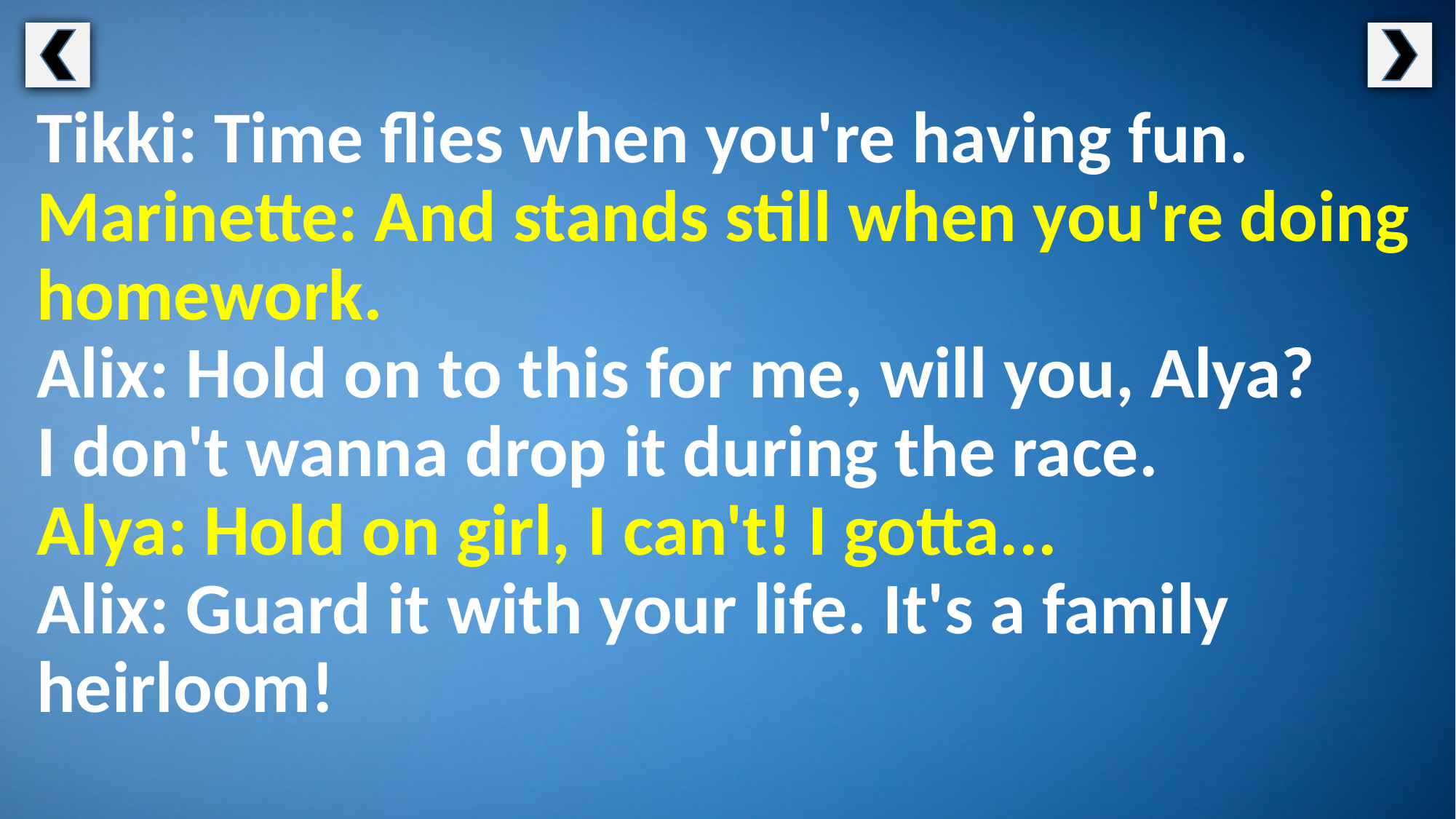

Tikki: Time flies when you're having fun.
Marinette: And stands still when you're doing homework.
Alix: Hold on to this for me, will you, Alya?
I don't wanna drop it during the race.
Alya: Hold on girl, I can't! I gotta...
Alix: Guard it with your life. It's a family heirloom!